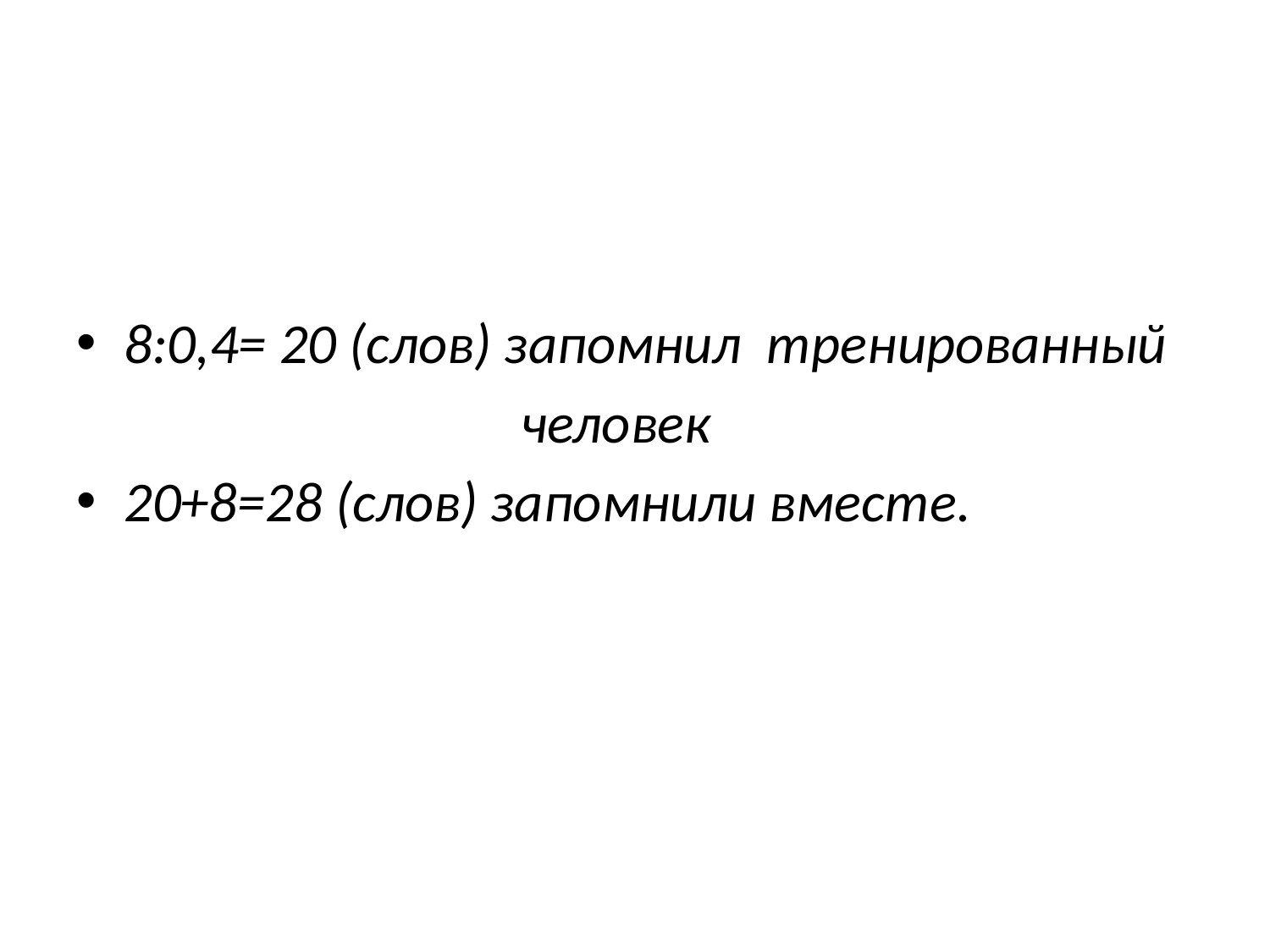

#

8:0,4= 20 (слов) запомнил  тренированный
человек
20+8=28 (слов) запомнили вместе.